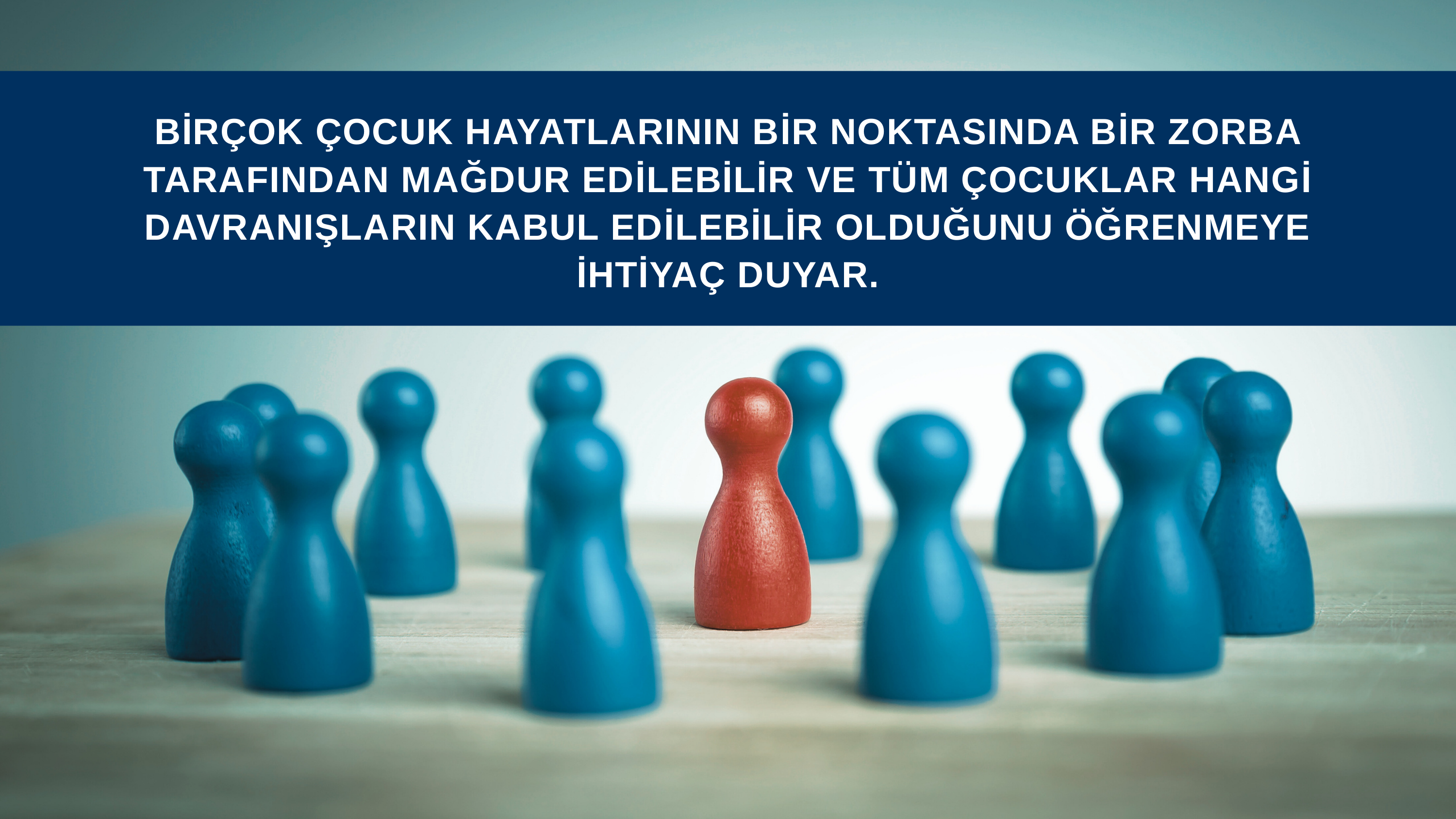

BİRÇOK ÇOCUK HAYATLARININ BİR NOKTASINDA BİR ZORBA TARAFINDAN MAĞDUR EDİLEBİLİR VE TÜM ÇOCUKLAR HANGİ DAVRANIŞLARIN KABUL EDİLEBİLİR OLDUĞUNU ÖĞRENMEYE İHTİYAÇ DUYAR.